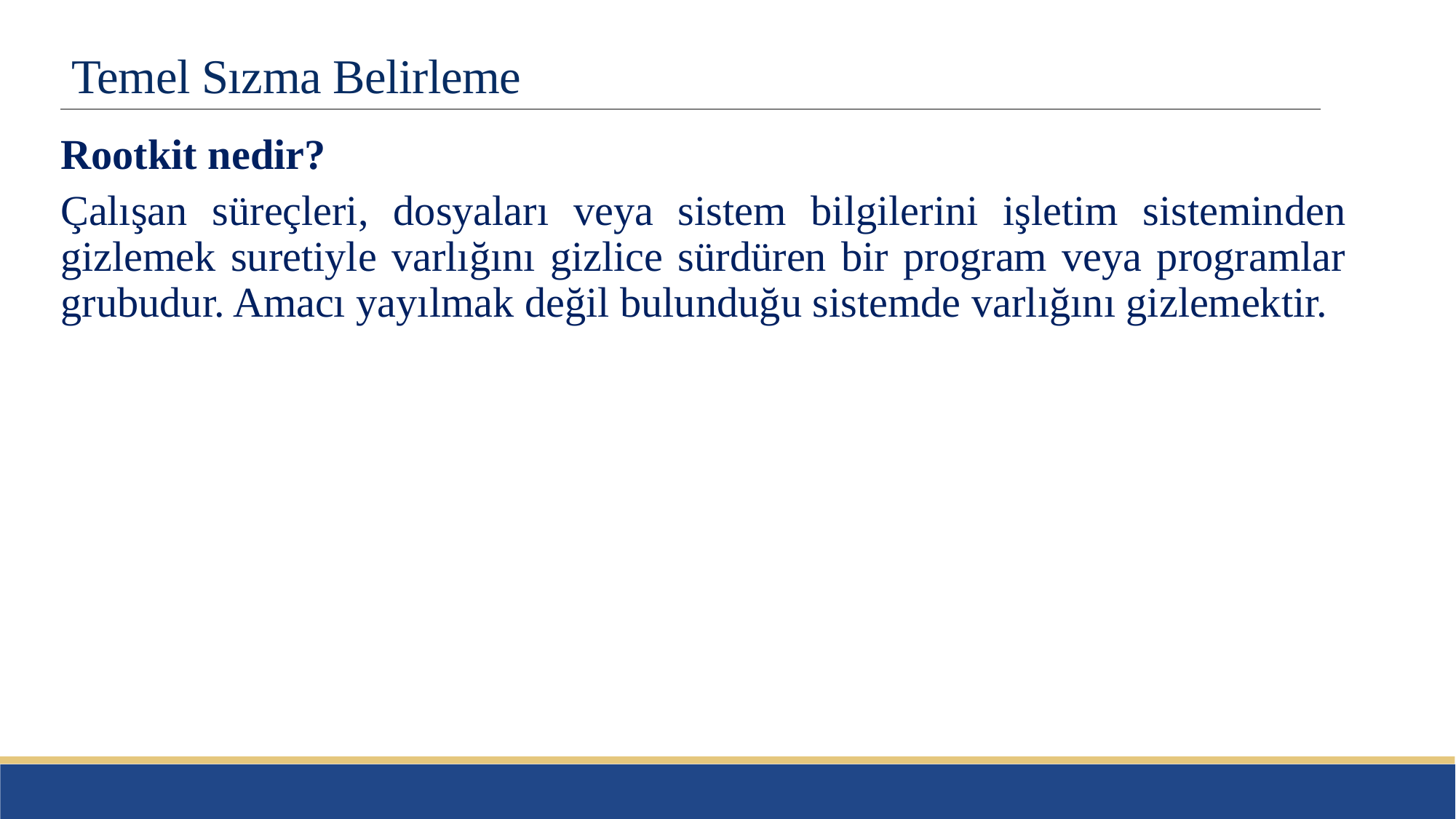

# Temel Sızma Belirleme
Rootkit nedir?
Çalışan süreçleri, dosyaları veya sistem bilgilerini işletim sisteminden gizlemek suretiyle varlığını gizlice sürdüren bir program veya programlar grubudur. Amacı yayılmak değil bulunduğu sistemde varlığını gizlemektir.